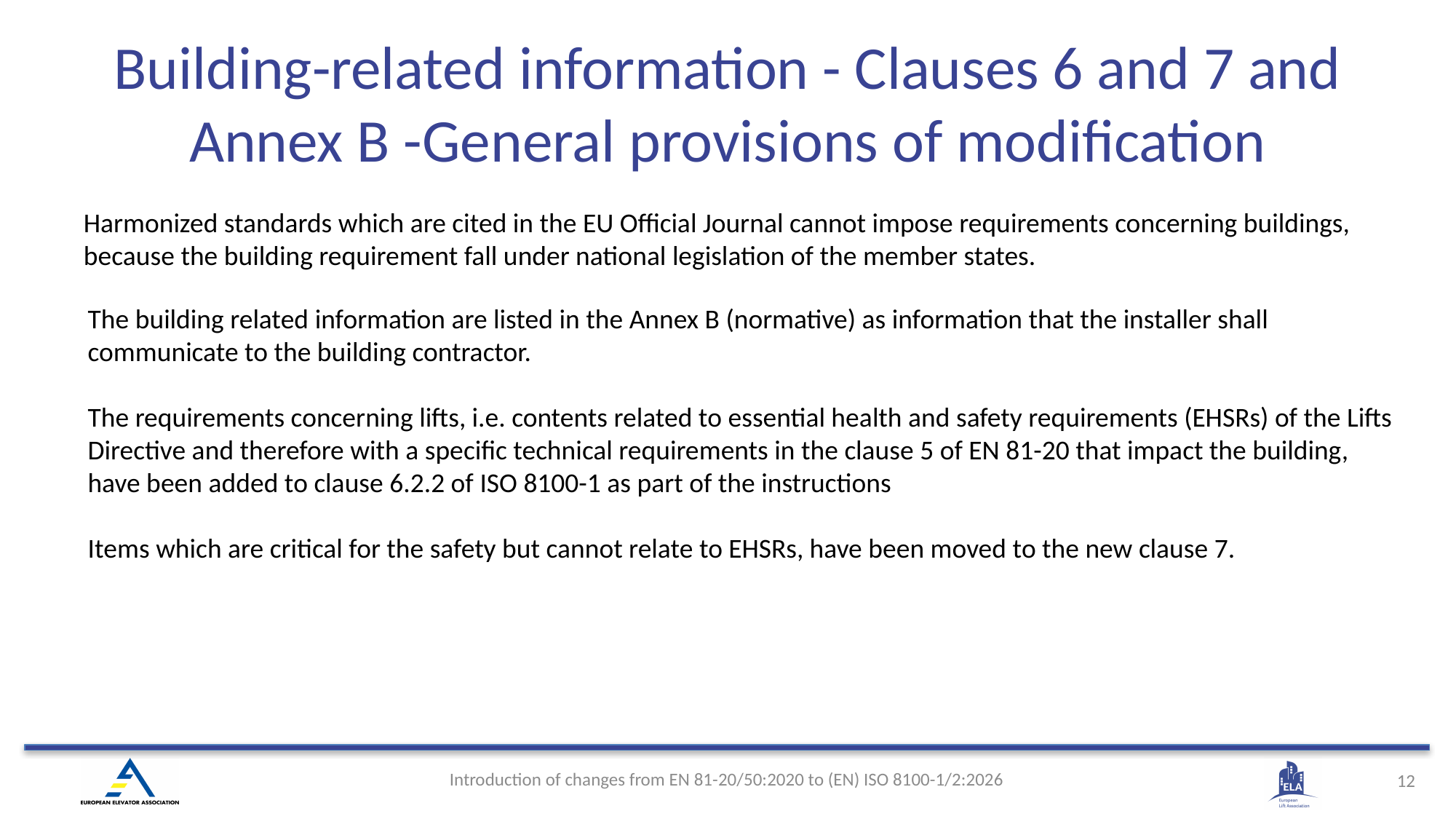

# Building-related information - Clauses 6 and 7 and Annex B -General provisions of modification

Harmonized standards which are cited in the EU Official Journal cannot impose requirements concerning buildings, because the building requirement fall under national legislation of the member states.
The building related information are listed in the Annex B (normative) as information that the installer shall communicate to the building contractor.

The requirements concerning lifts, i.e. contents related to essential health and safety requirements (EHSRs) of the Lifts Directive and therefore with a specific technical requirements in the clause 5 of EN 81-20 that impact the building, have been added to clause 6.2.2 of ISO 8100-1 as part of the instructions

Items which are critical for the safety but cannot relate to EHSRs, have been moved to the new clause 7.